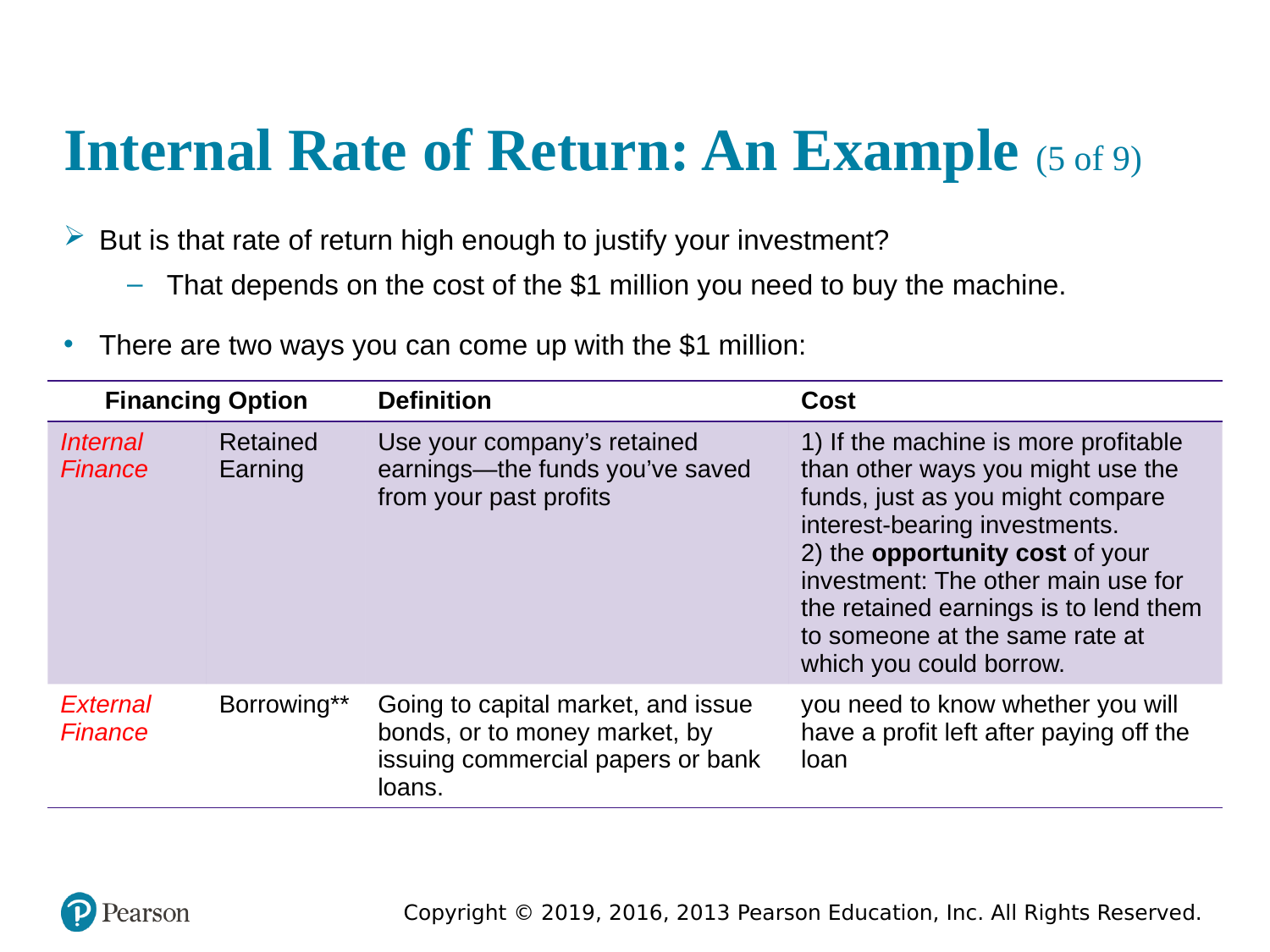

# Internal Rate of Return: An Example (5 of 9)
But is that rate of return high enough to justify your investment?
That depends on the cost of the $1 million you need to buy the machine.
There are two ways you can come up with the $1 million:

| Financing Option |  | Definition | Cost |
| --- | --- | --- | --- |
| Internal Finance | Retained Earning | Use your company’s retained earnings—the funds you’ve saved from your past profits | 1) If the machine is more profitable than other ways you might use the funds, just as you might compare interest-bearing investments. 2) the opportunity cost of your investment: The other main use for the retained earnings is to lend them to someone at the same rate at which you could borrow. |
| External Finance | Borrowing\*\* | Going to capital market, and issue bonds, or to money market, by issuing commercial papers or bank loans. | you need to know whether you will have a profit left after paying off the loan |